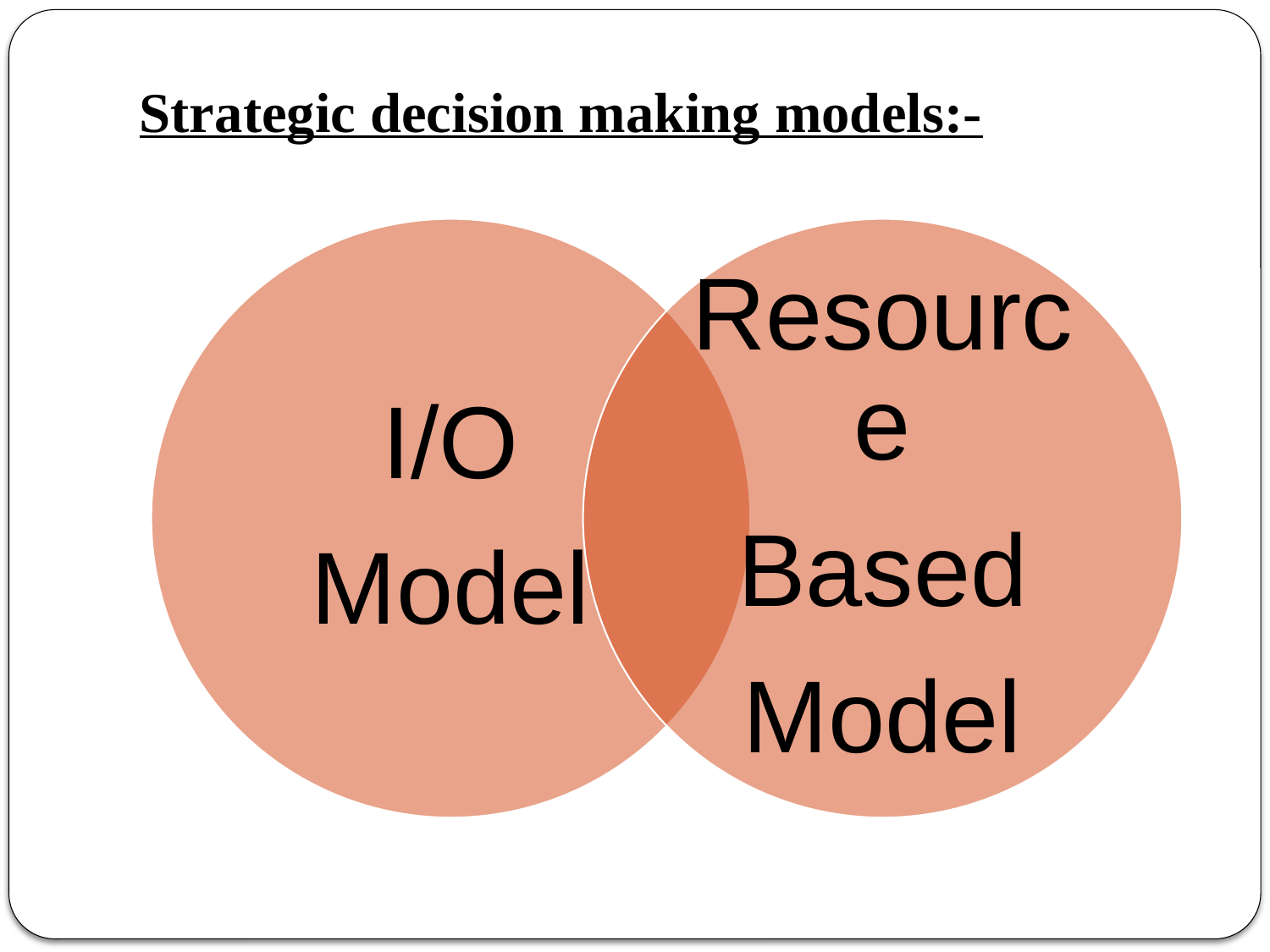

# Strategic decision making models:-
I/O
Model
Resource
Based
Model